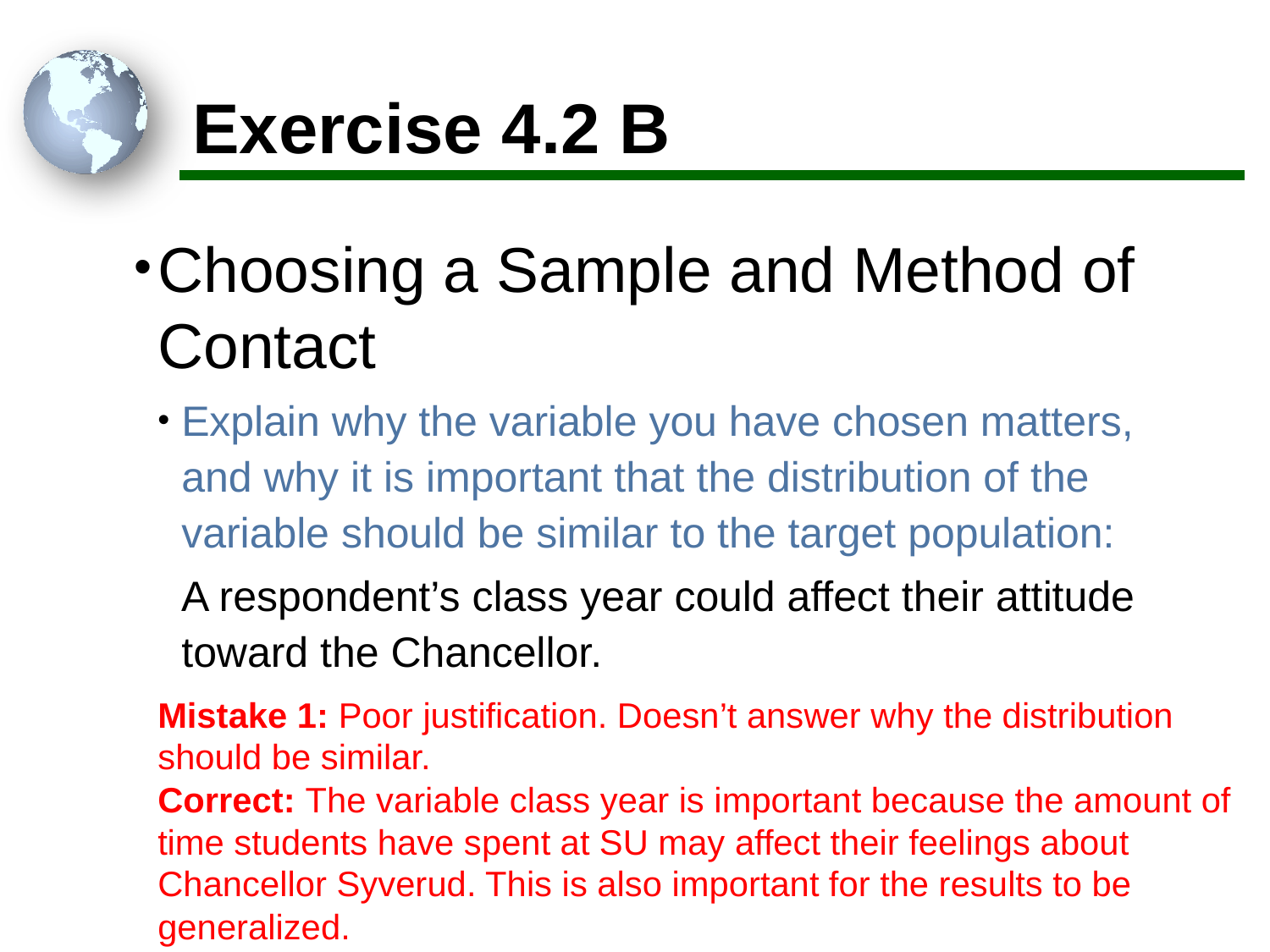

# Exercise 4.2 B
Choosing a Sample and Method of Contact
Explain why the variable you have chosen matters, and why it is important that the distribution of the variable should be similar to the target population:
  A respondent’s class year could affect their attitude toward the Chancellor.
Mistake 1: Poor justification. Doesn’t answer why the distribution should be similar.
Correct: The variable class year is important because the amount of time students have spent at SU may affect their feelings about Chancellor Syverud. This is also important for the results to be generalized.